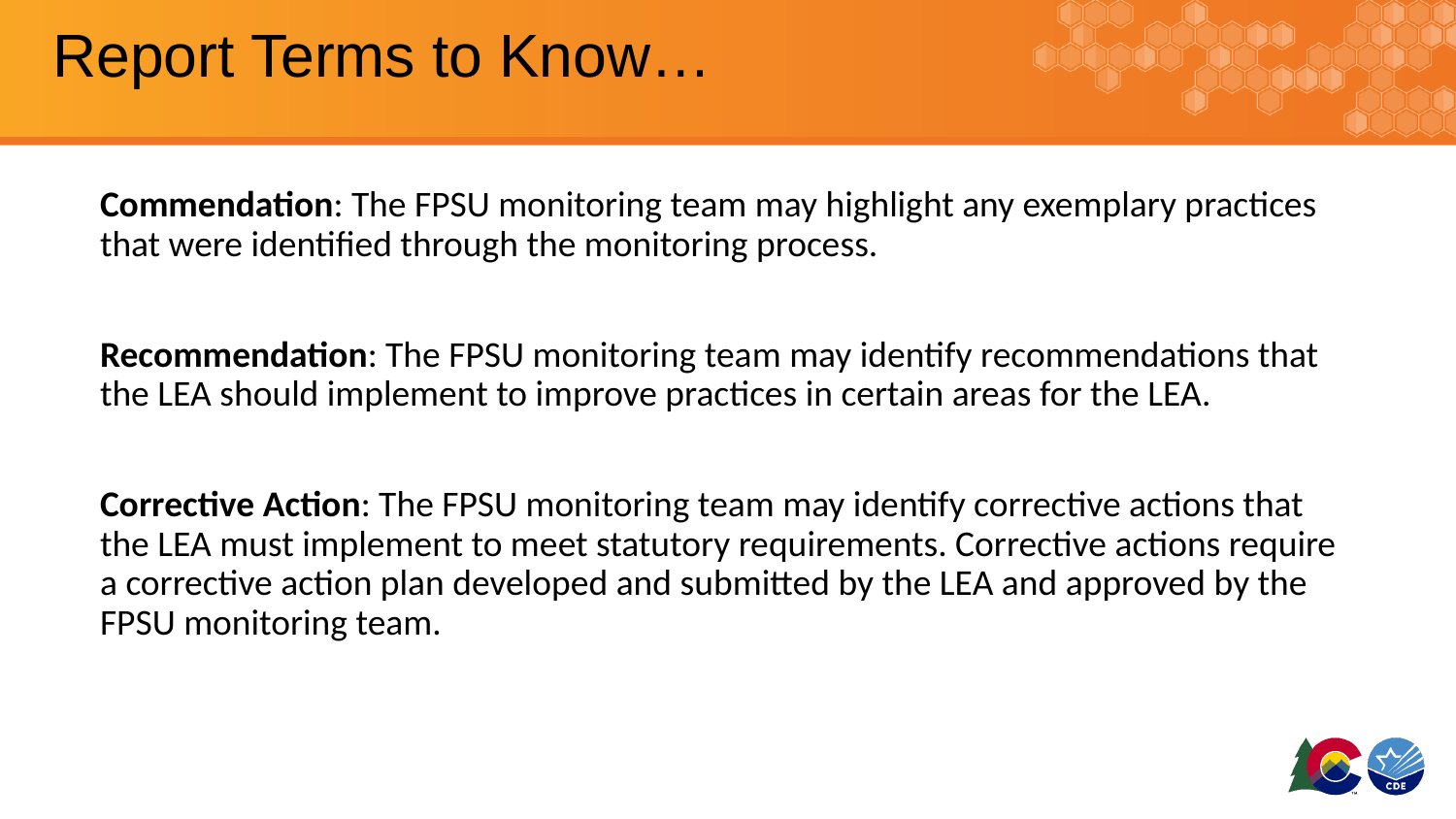

# Report Terms to Know…
Commendation: The FPSU monitoring team may highlight any exemplary practices that were identified through the monitoring process.

Recommendation: The FPSU monitoring team may identify recommendations that the LEA should implement to improve practices in certain areas for the LEA.

Corrective Action: The FPSU monitoring team may identify corrective actions that the LEA must implement to meet statutory requirements. Corrective actions require a corrective action plan developed and submitted by the LEA and approved by the FPSU monitoring team.